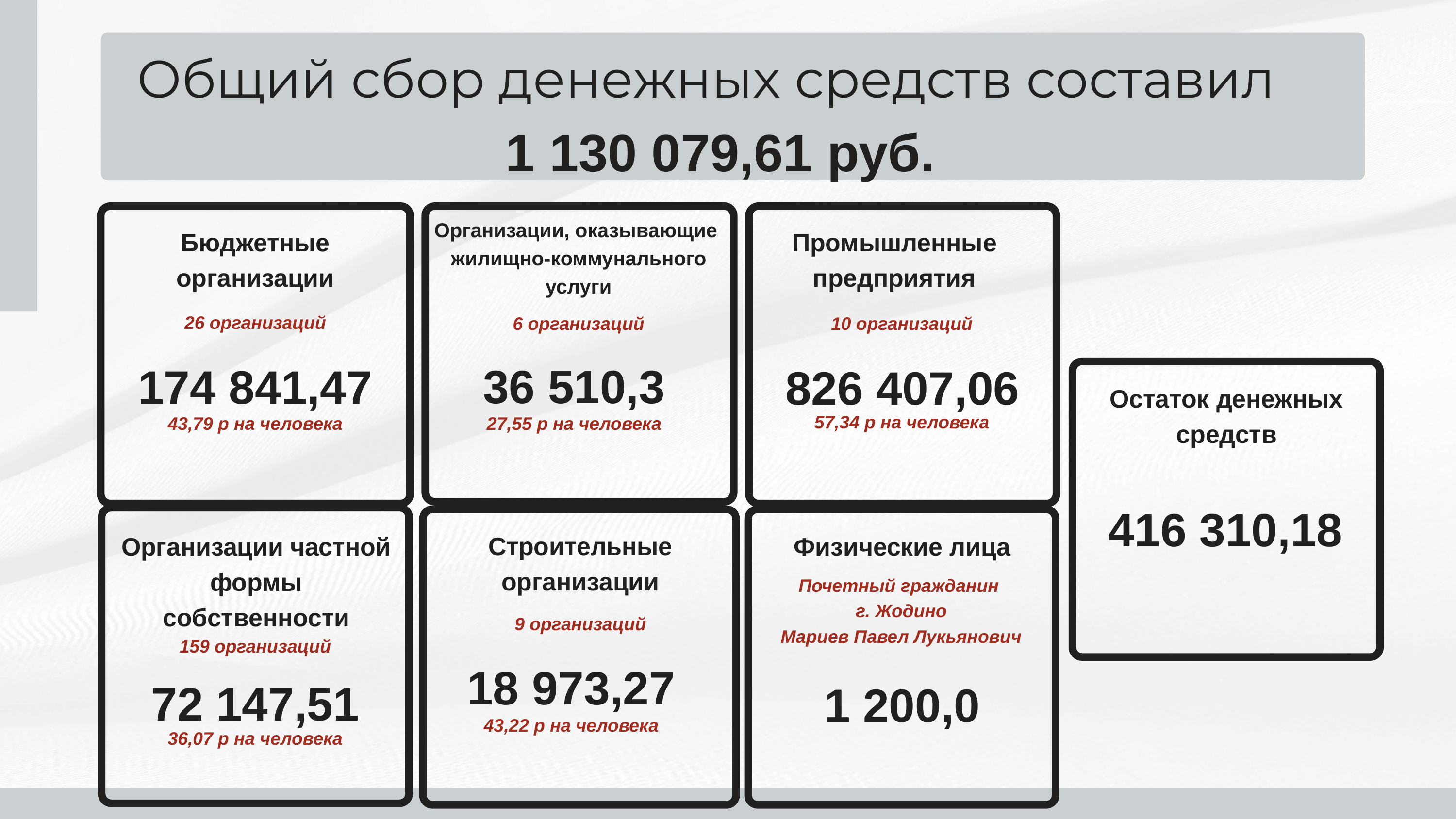

Общий сбор денежных средств составил
1 130 079,61 руб.

Организации, оказывающие  жилищно-коммунального услуги
Бюджетные организации
Промышленные предприятия
26 организаций
6 организаций
10 организаций
36 510,3
174 841,47
826 407,06

Остаток денежных средств
57,34 р на человека
43,79 р на человека
27,55 р на человека
416 310,18

Строительные организации
Физические лица
Организации частной формы собственности
Почетный гражданин
г. Жодино
Мариев Павел Лукьянович
9 организаций
159 организаций
18 973,27
72 147,51
1 200,0
43,22 р на человека
36,07 р на человека